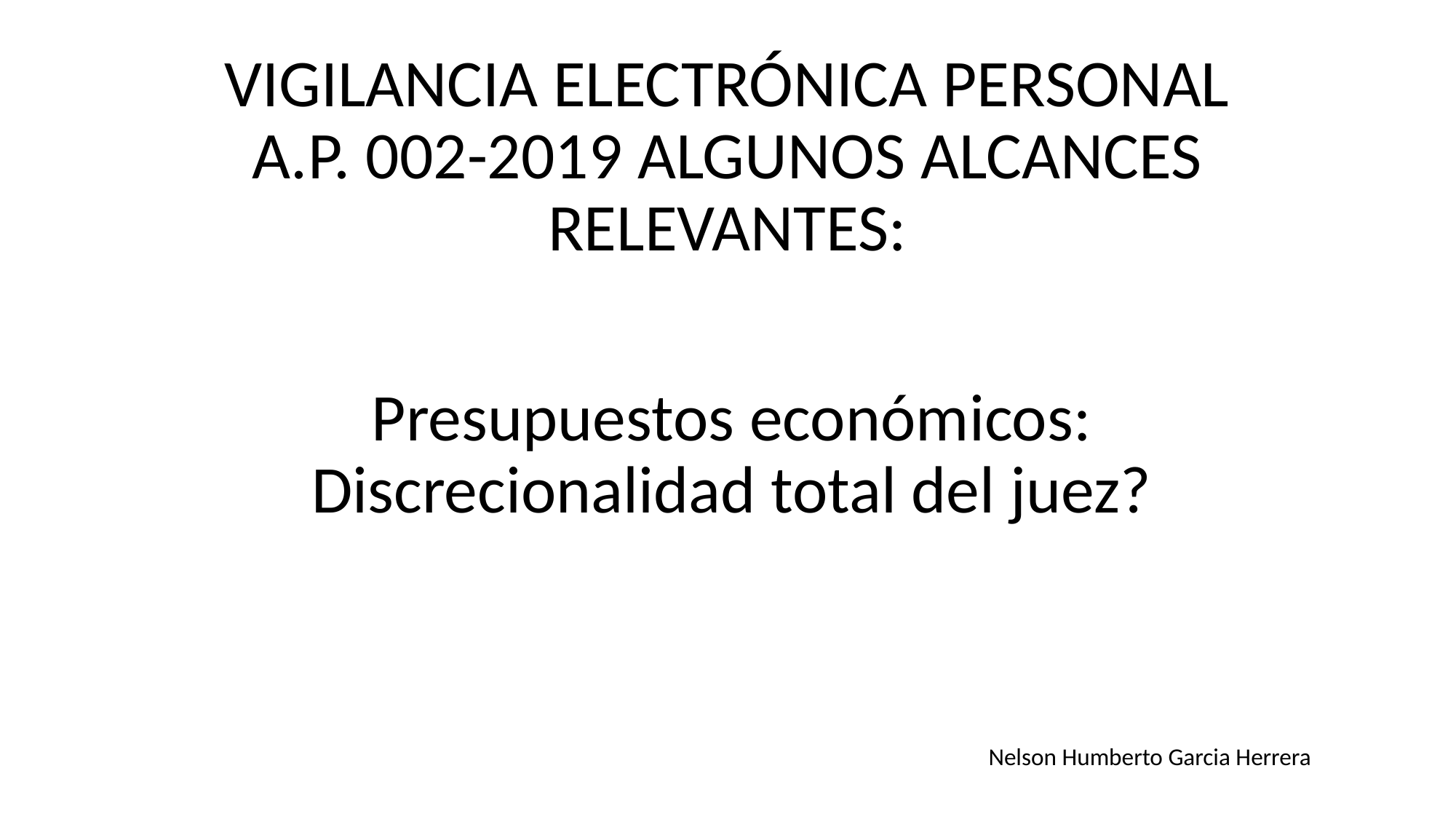

VIGILANCIA ELECTRÓNICA PERSONAL
A.P. 002-2019 ALGUNOS ALCANCES RELEVANTES:
Presupuestos económicos: Discrecionalidad total del juez?
Nelson Humberto Garcia Herrera